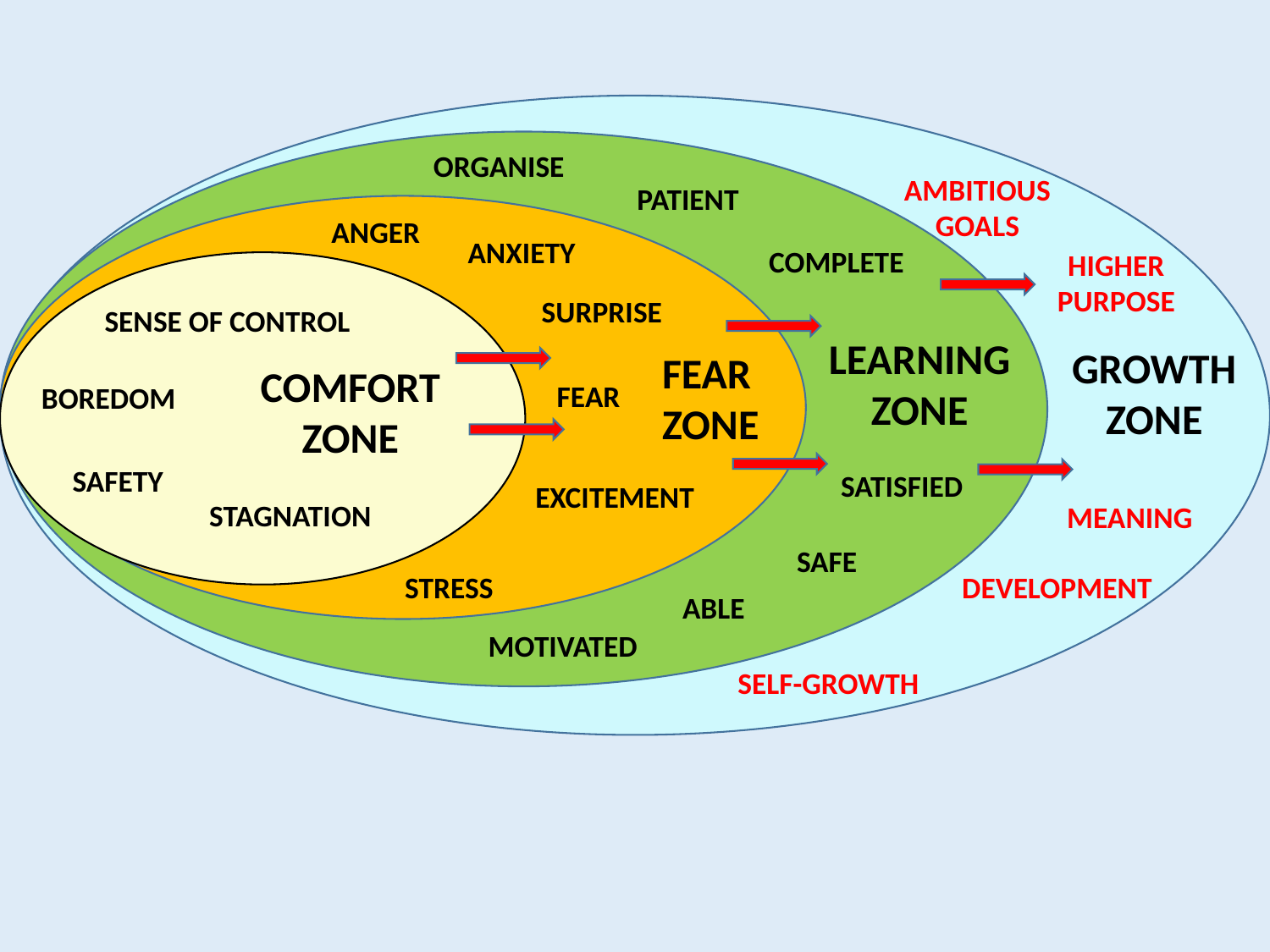

ORGANISE
AMBITIOUS
GOALS
PATIENT

ANGER
ANXIETY
COMPLETE
HIGHER
PURPOSE

SURPRISE
SENSE OF CONTROL

LEARNING
ZONE
GROWTH
ZONE
FEAR
ZONE

COMFORT ZONE
FEAR
BOREDOM

SAFETY

SATISFIED
EXCITEMENT
STAGNATION
MEANING
SAFE
STRESS
DEVELOPMENT
ABLE
MOTIVATED
SELF-GROWTH